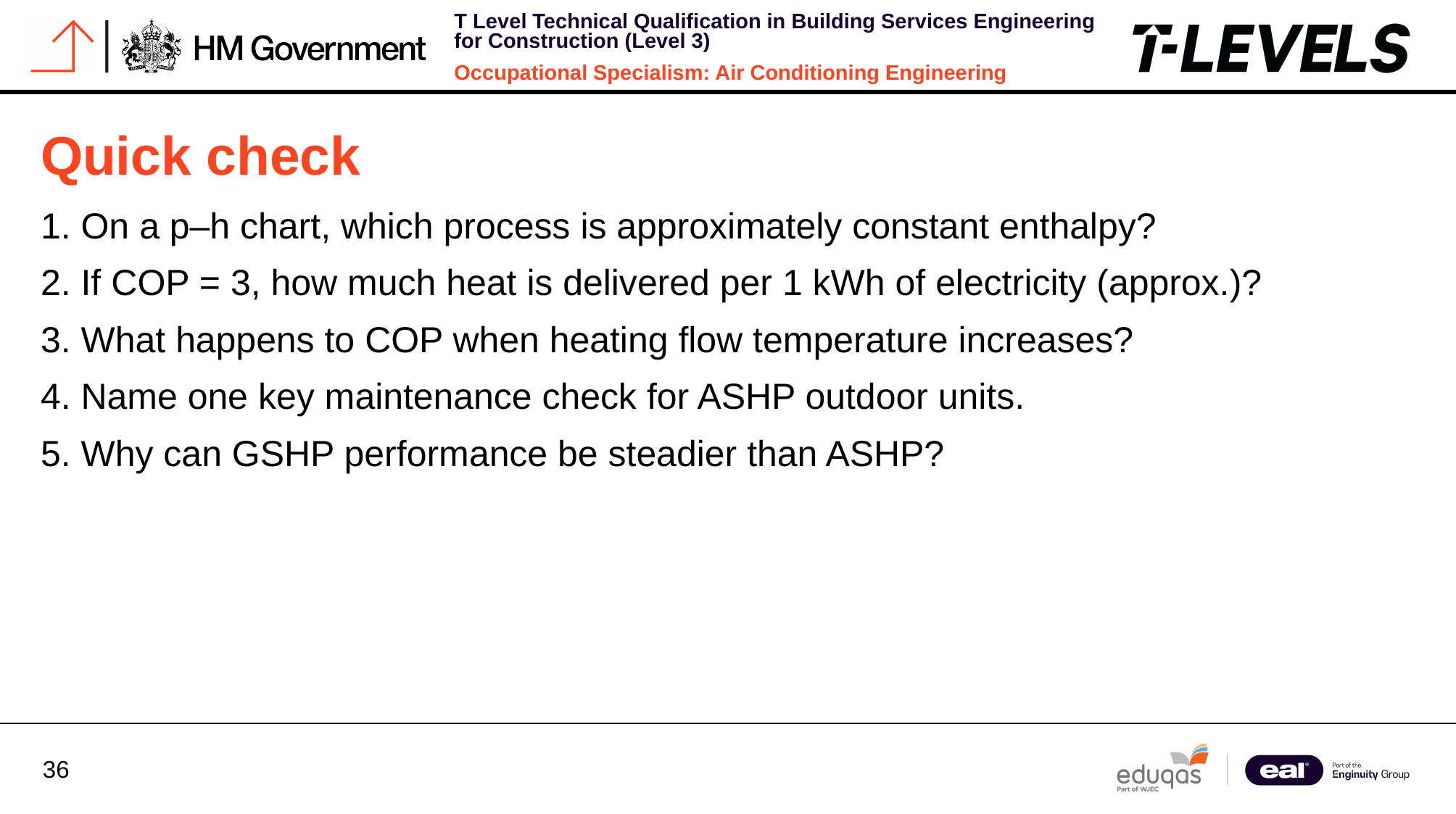

Quick check
1. On a p–h chart, which process is approximately constant enthalpy?
2. If COP = 3, how much heat is delivered per 1 kWh of electricity (approx.)?
3. What happens to COP when heating flow temperature increases?
4. Name one key maintenance check for ASHP outdoor units.
5. Why can GSHP performance be steadier than ASHP?